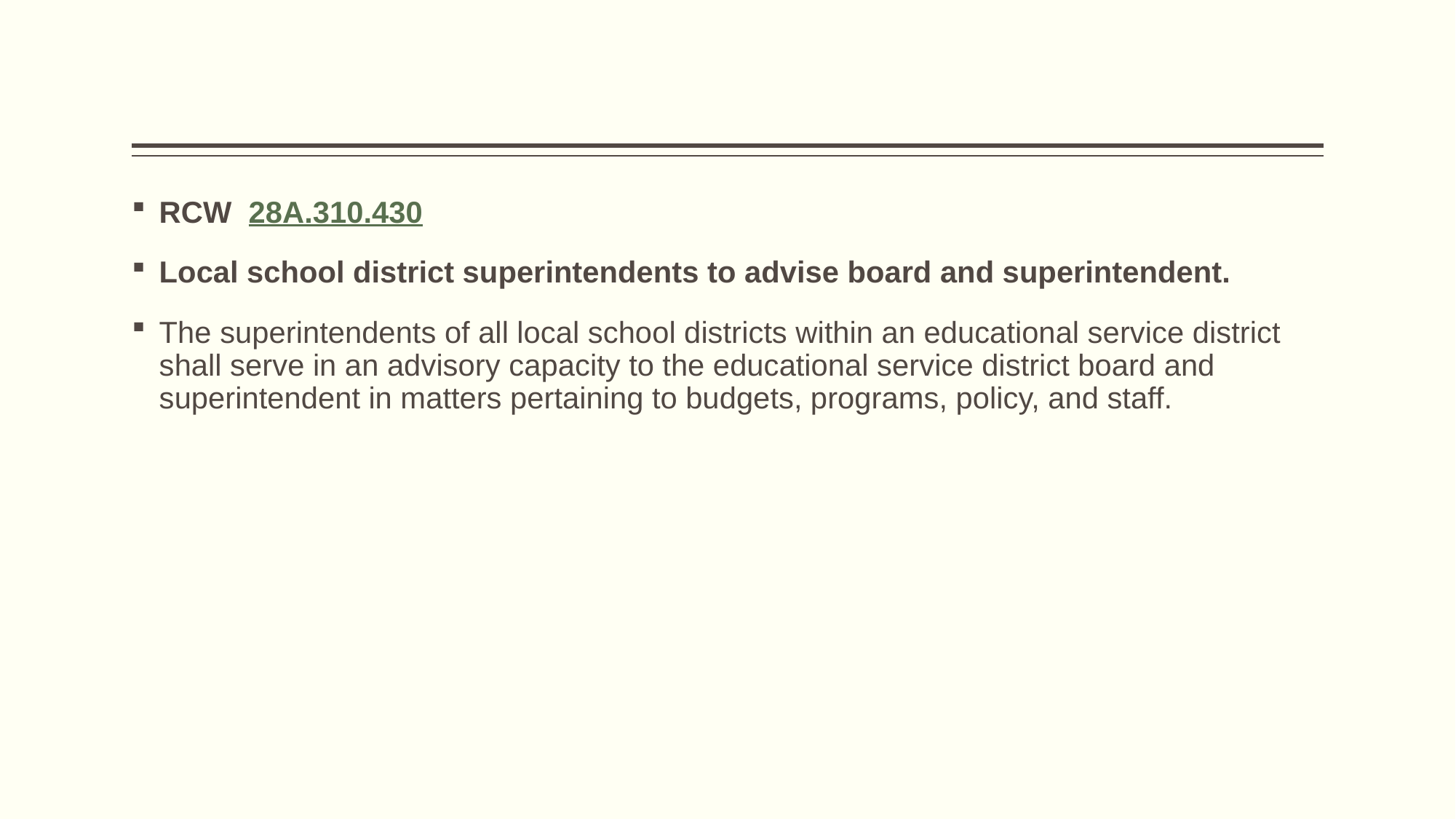

#
RCW  28A.310.430
Local school district superintendents to advise board and superintendent.
The superintendents of all local school districts within an educational service district shall serve in an advisory capacity to the educational service district board and superintendent in matters pertaining to budgets, programs, policy, and staff.